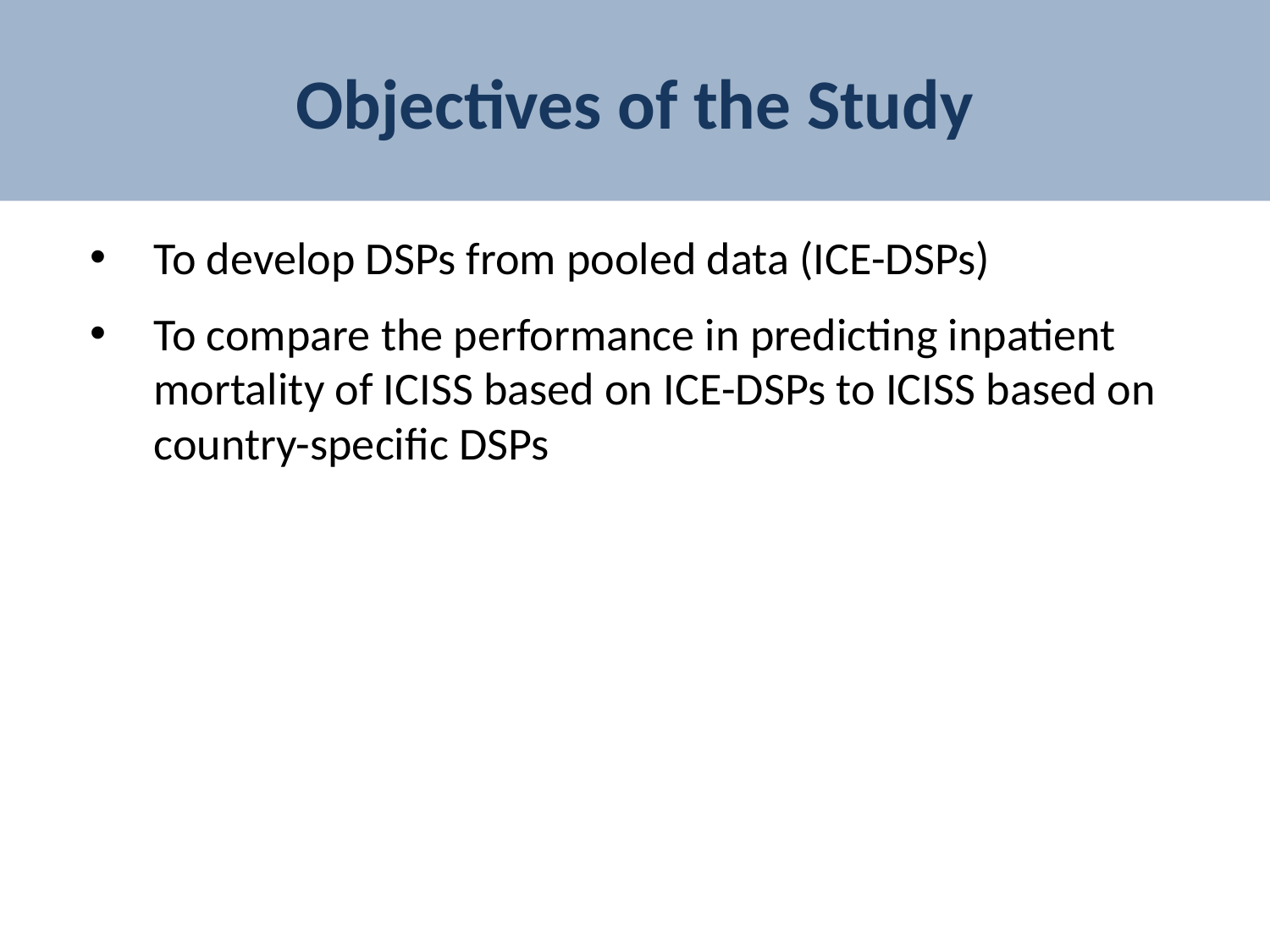

# Objectives of the Study
To develop DSPs from pooled data (ICE-DSPs)
To compare the performance in predicting inpatient mortality of ICISS based on ICE-DSPs to ICISS based on country-specific DSPs